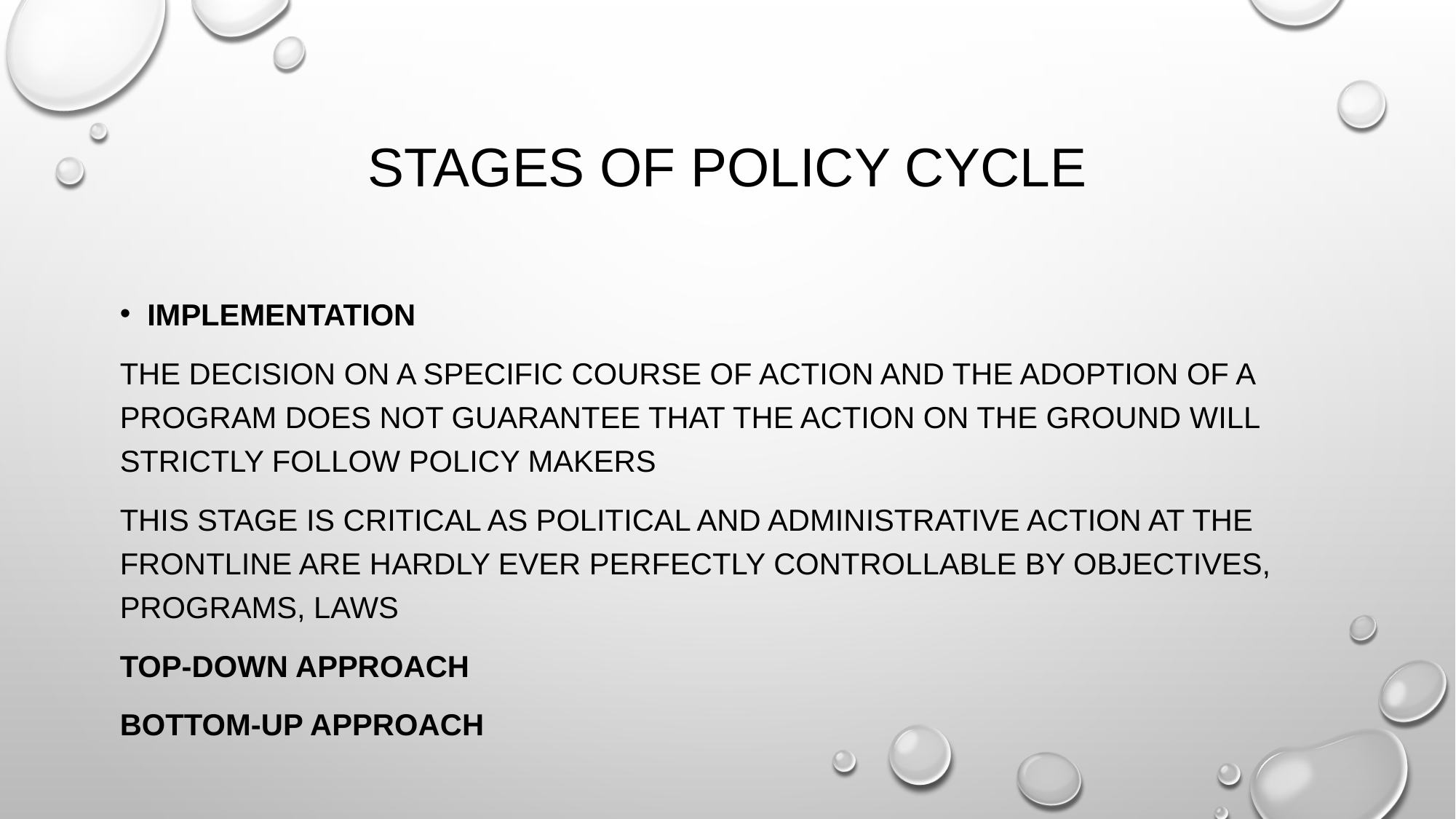

# STAGES OF POLICY CYCLE
IMPLEMENTATION
The decision on a specific course of action and the adoption of a program does not guarantee that the action on the ground will strictly follow policy makers
This stage is critical as political and administrative action at the frontline are hardly ever perfectly controllable by objectives, programs, laws
TOP-DOWN APPROACH
BOTTOM-UP APPROACH